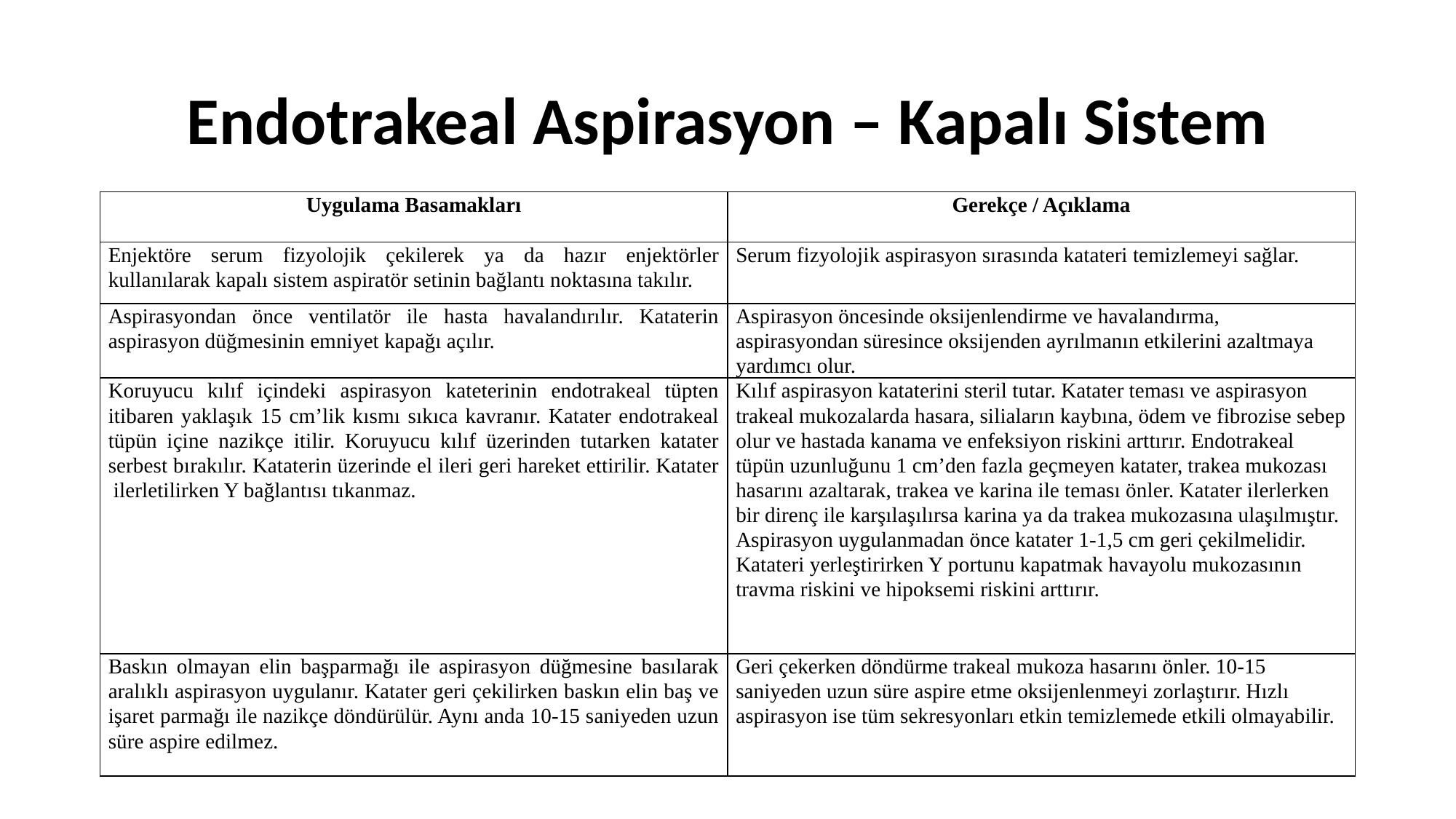

# Endotrakeal Aspirasyon – Kapalı Sistem
| Uygulama Basamakları | Gerekçe / Açıklama |
| --- | --- |
| Enjektöre serum fizyolojik çekilerek ya da hazır enjektörler kullanılarak kapalı sistem aspiratör setinin bağlantı noktasına takılır. | Serum fizyolojik aspirasyon sırasında katateri temizlemeyi sağlar. |
| Aspirasyondan önce ventilatör ile hasta havalandırılır. Kataterin aspirasyon düğmesinin emniyet kapağı açılır. | Aspirasyon öncesinde oksijenlendirme ve havalandırma, aspirasyondan süresince oksijenden ayrılmanın etkilerini azaltmaya yardımcı olur. |
| Koruyucu kılıf içindeki aspirasyon kateterinin endotrakeal tüpten itibaren yaklaşık 15 cm’lik kısmı sıkıca kavranır. Katater endotrakeal tüpün içine nazikçe itilir. Koruyucu kılıf üzerinden tutarken katater serbest bırakılır. Kataterin üzerinde el ileri geri hareket ettirilir. Katater ilerletilirken Y bağlantısı tıkanmaz. | Kılıf aspirasyon kataterini steril tutar. Katater teması ve aspirasyon trakeal mukozalarda hasara, siliaların kaybına, ödem ve fibrozise sebep olur ve hastada kanama ve enfeksiyon riskini arttırır. Endotrakeal tüpün uzunluğunu 1 cm’den fazla geçmeyen katater, trakea mukozası hasarını azaltarak, trakea ve karina ile teması önler. Katater ilerlerken bir direnç ile karşılaşılırsa karina ya da trakea mukozasına ulaşılmıştır. Aspirasyon uygulanmadan önce katater 1-1,5 cm geri çekilmelidir. Katateri yerleştirirken Y portunu kapatmak havayolu mukozasının travma riskini ve hipoksemi riskini arttırır. |
| Baskın olmayan elin başparmağı ile aspirasyon düğmesine basılarak aralıklı aspirasyon uygulanır. Katater geri çekilirken baskın elin baş ve işaret parmağı ile nazikçe döndürülür. Aynı anda 10-15 saniyeden uzun süre aspire edilmez. | Geri çekerken döndürme trakeal mukoza hasarını önler. 10-15 saniyeden uzun süre aspire etme oksijenlenmeyi zorlaştırır. Hızlı aspirasyon ise tüm sekresyonları etkin temizlemede etkili olmayabilir. |